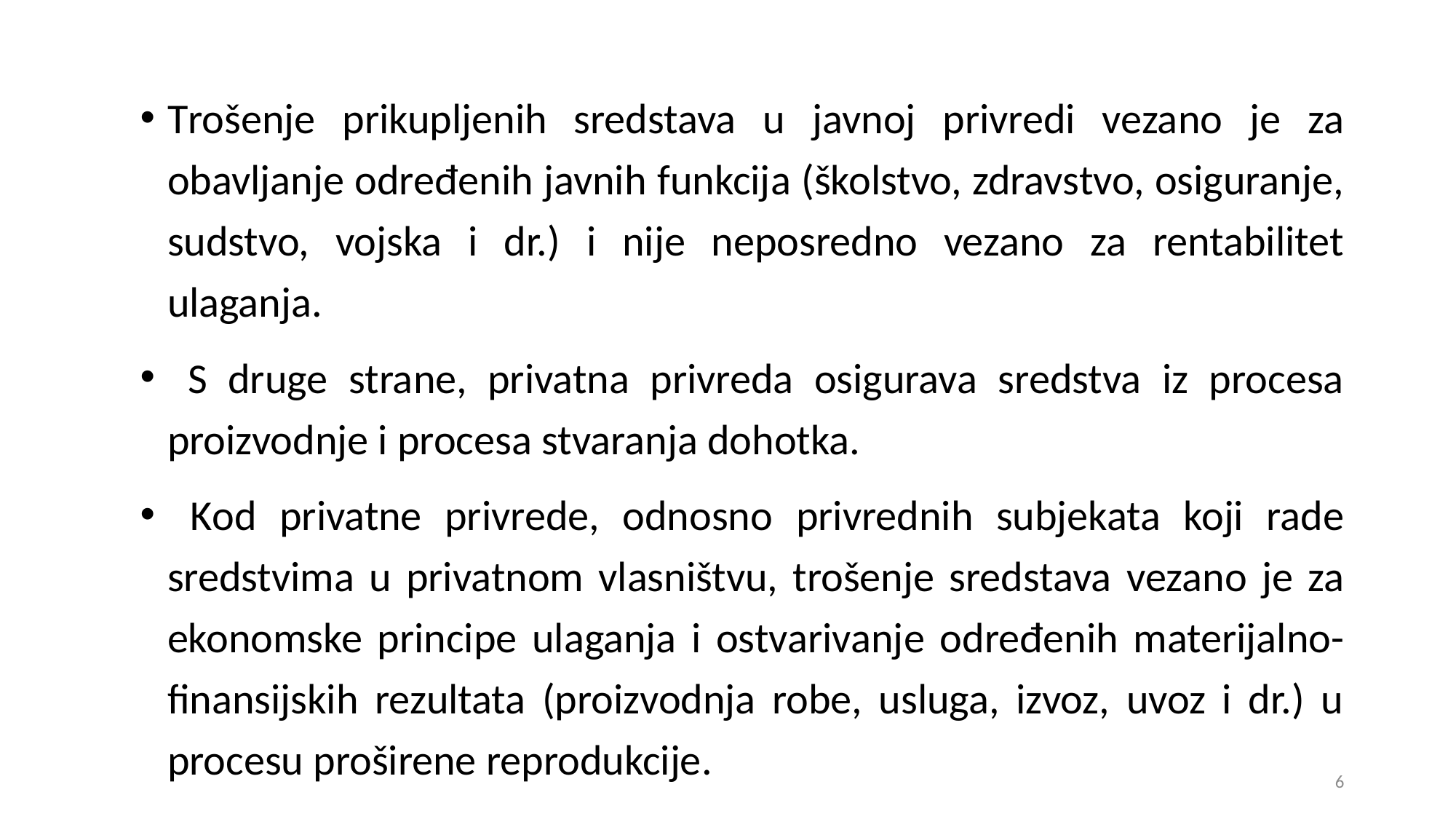

Trošenje prikupljenih sredstava u javnoj privredi vezano je za obavljanje određenih javnih funkcija (školstvo, zdravstvo, osiguranje, sudstvo, vojska i dr.) i nije neposredno vezano za rentabilitet ulaganja.
 S druge strane, privatna privreda osigurava sredstva iz procesa proizvodnje i procesa stvaranja dohotka.
 Kod privatne privrede, odnosno privrednih subjekata koji rade sredstvima u privatnom vlasništvu, trošenje sredstava vezano je za ekonomske principe ulaganja i ostvarivanje određenih materijalno-finansijskih rezultata (proizvodnja robe, usluga, izvoz, uvoz i dr.) u procesu proširene reprodukcije.
6